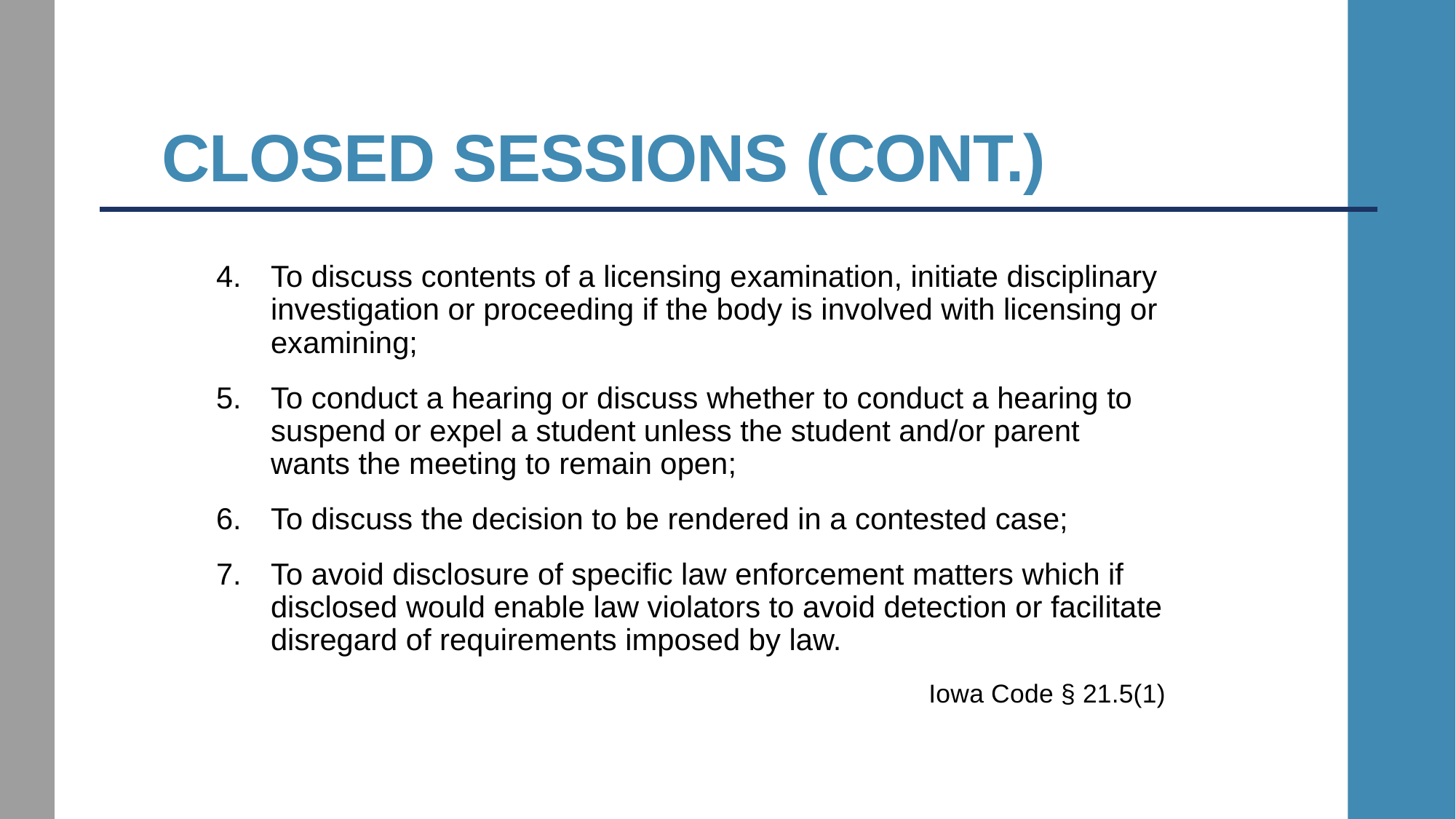

# Closed Sessions (cont.)

To discuss contents of a licensing examination, initiate disciplinary investigation or proceeding if the body is involved with licensing or examining;
To conduct a hearing or discuss whether to conduct a hearing to suspend or expel a student unless the student and/or parent wants the meeting to remain open;
To discuss the decision to be rendered in a contested case;
To avoid disclosure of specific law enforcement matters which if disclosed would enable law violators to avoid detection or facilitate disregard of requirements imposed by law.
Iowa Code § 21.5(1)